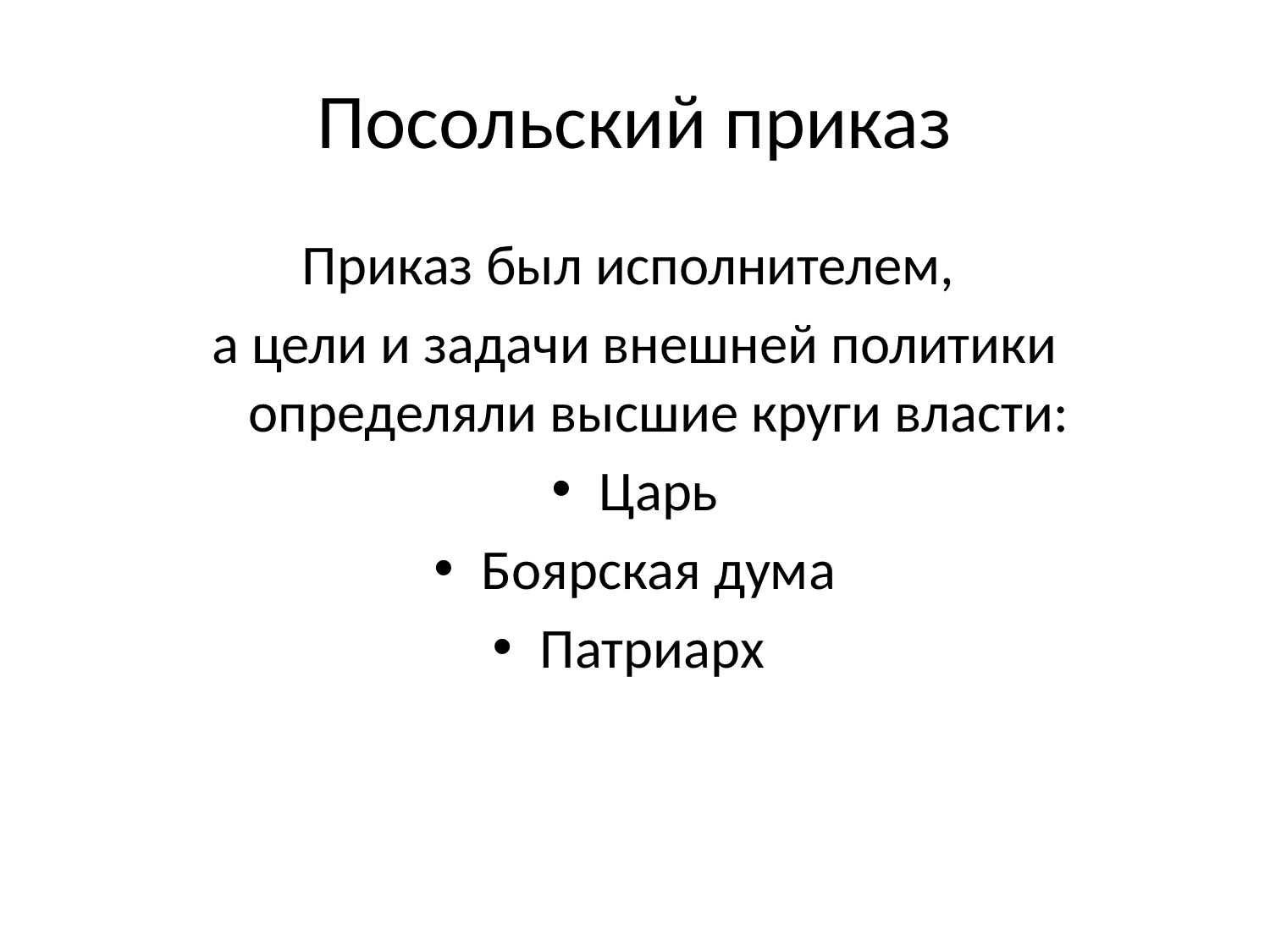

# Посольский приказ
Приказ был исполнителем,
а цели и задачи внешней политики определяли высшие круги власти:
Царь
Боярская дума
Патриарх